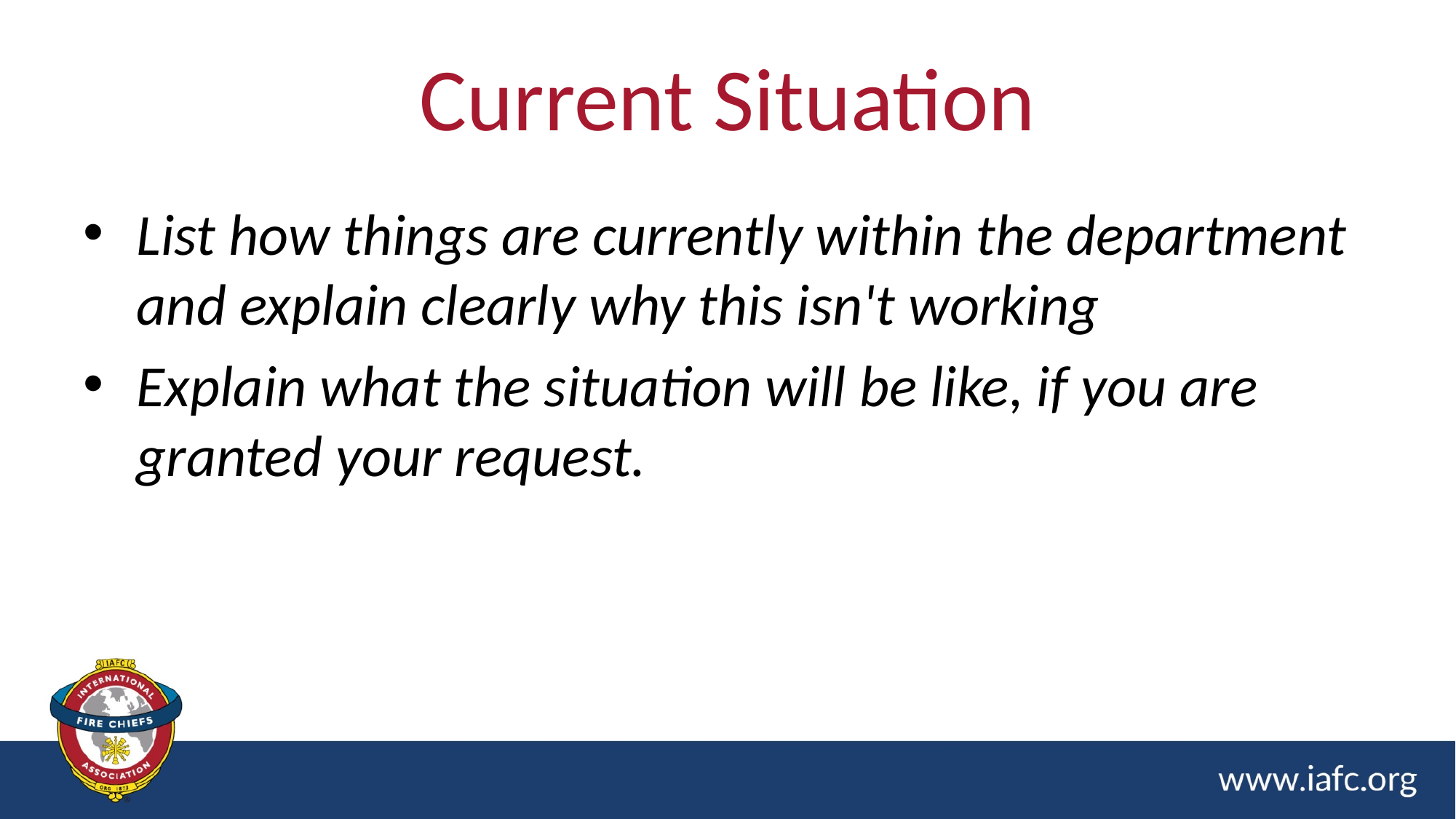

# Current Situation
List how things are currently within the department and explain clearly why this isn't working
Explain what the situation will be like, if you are granted your request.